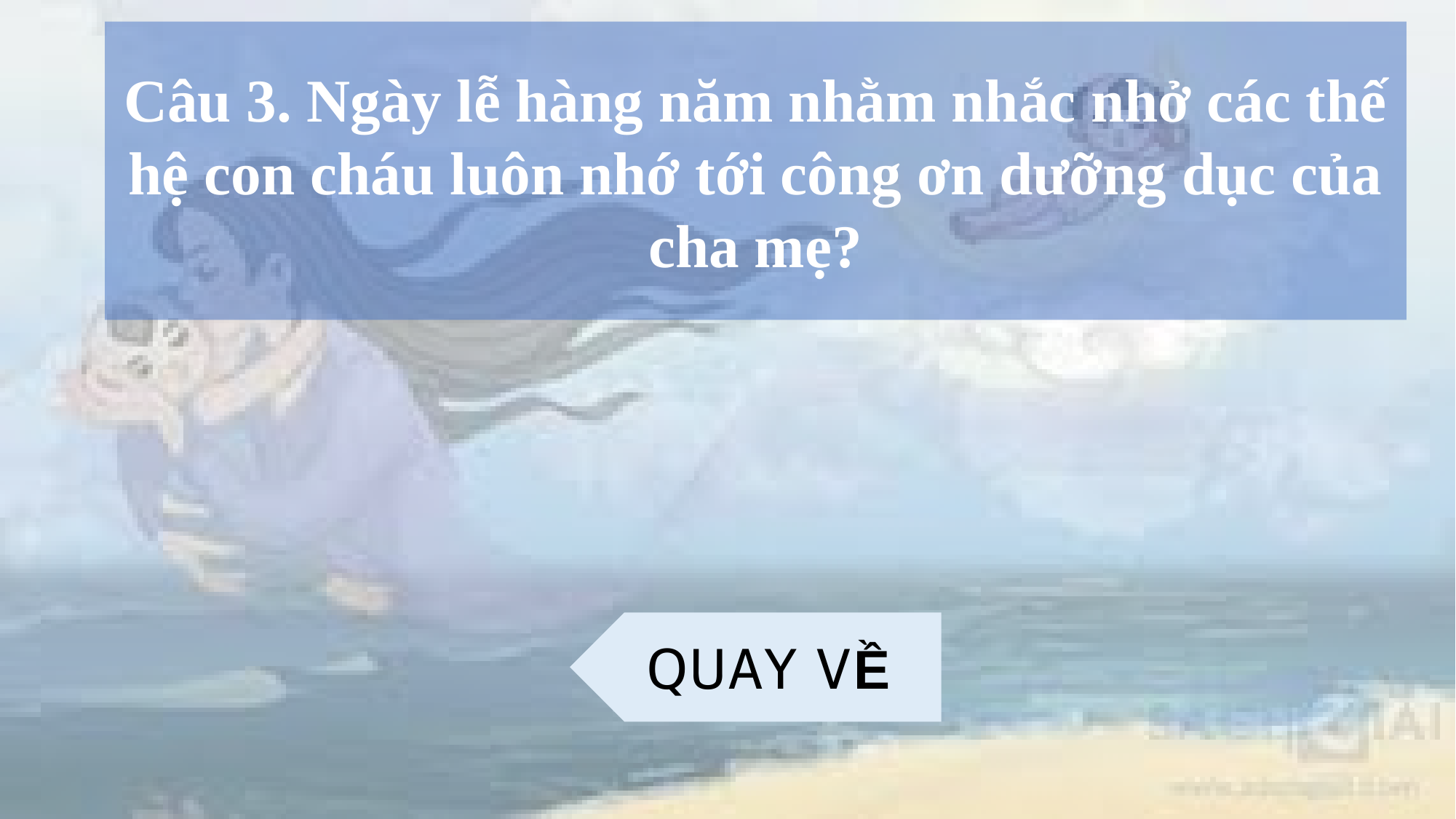

Câu 3. Ngày lễ hàng năm nhằm nhắc nhở các thế hệ con cháu luôn nhớ tới công ơn dưỡng dục của cha mẹ?
QUAY VỀ